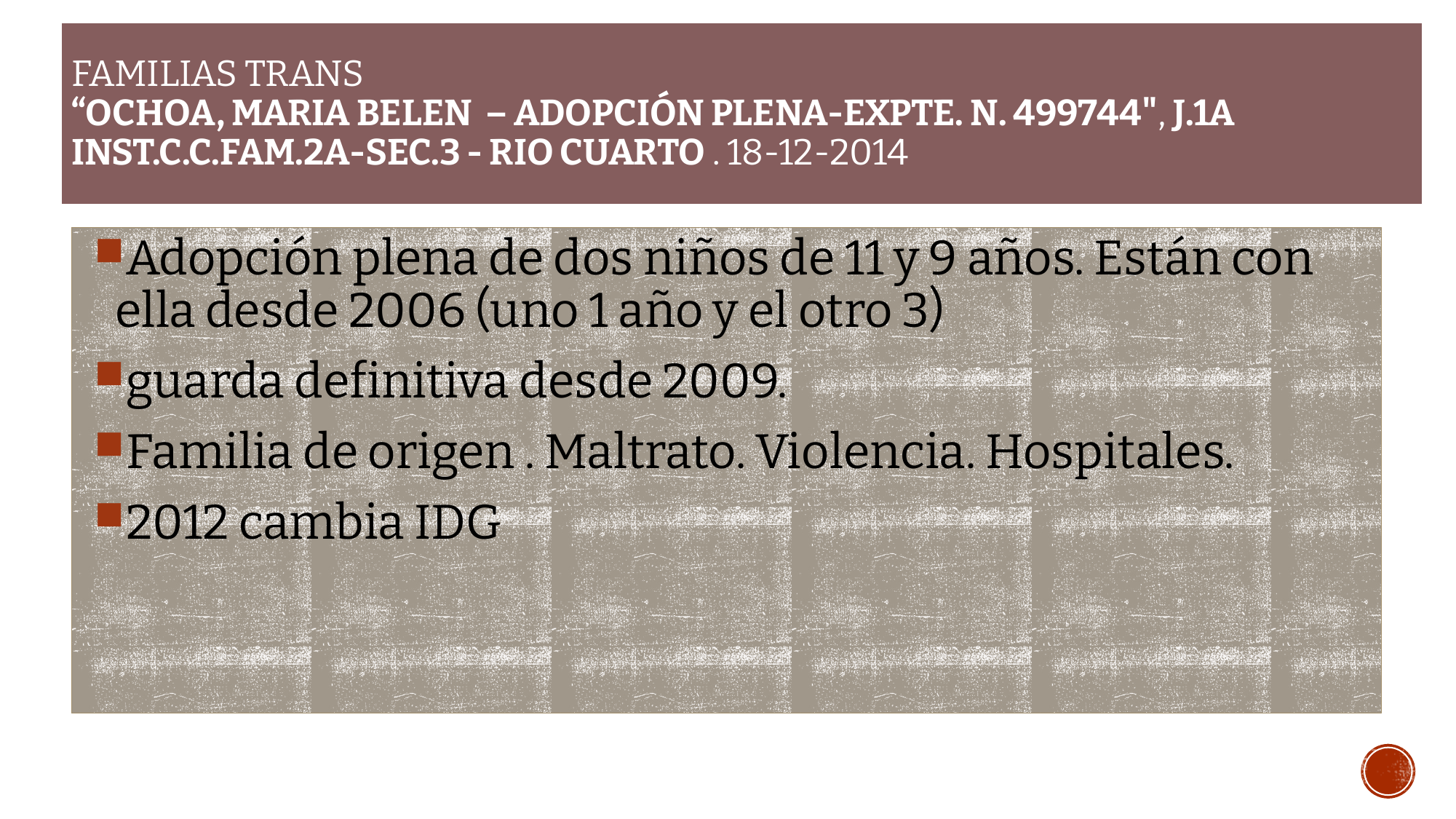

# Familias trans “OCHOA, MARIA BELEN  – ADOPCIÓN PLENA-expte. N. 499744", J.1A INST.C.C.FAM.2A-SEC.3 - RIO CUARTO . 18-12-2014
Adopción plena de dos niños de 11 y 9 años. Están con ella desde 2006 (uno 1 año y el otro 3)
guarda definitiva desde 2009.
Familia de origen . Maltrato. Violencia. Hospitales.
2012 cambia IDG